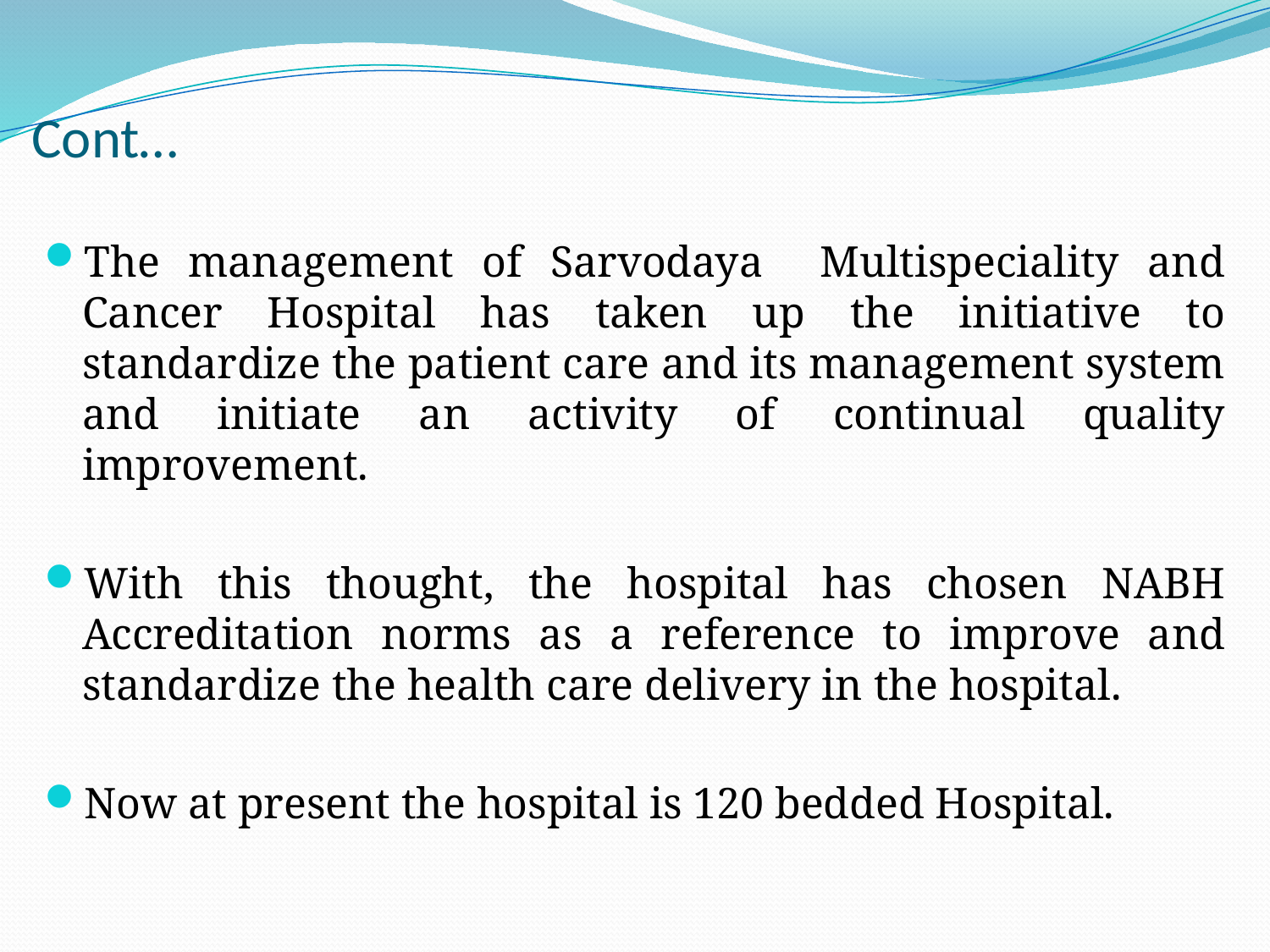

# Cont…

The management of Sarvodaya  Multispeciality and Cancer Hospital has taken up the initiative to standardize the patient care and its management system and initiate an activity of continual quality improvement.

With this thought, the hospital has chosen NABH Accreditation norms as a reference to improve and standardize the health care delivery in the hospital.

Now at present the hospital is 120 bedded Hospital.